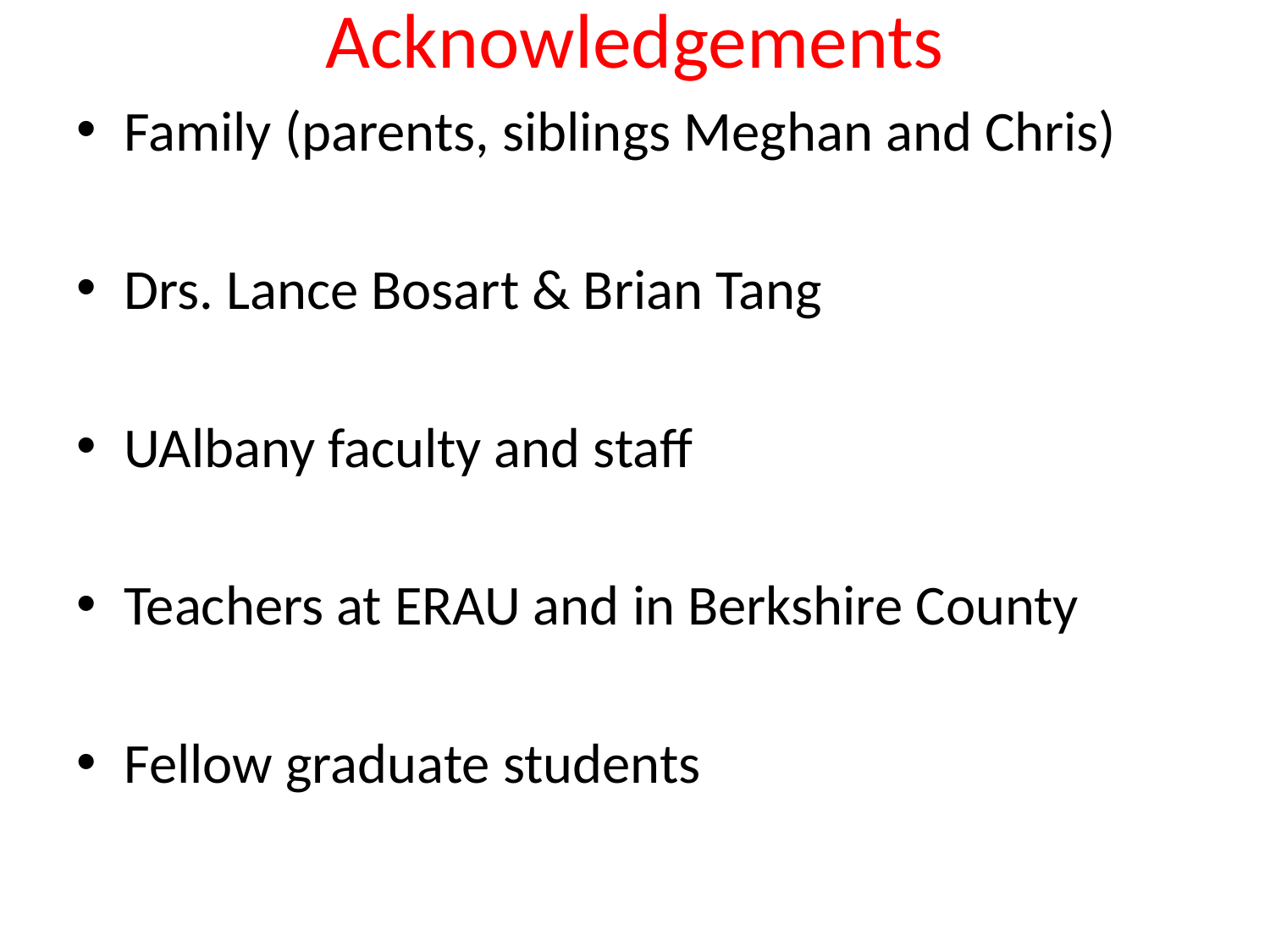

# Acknowledgements

Family (parents, siblings Meghan and Chris)

Drs. Lance Bosart & Brian Tang

UAlbany faculty and staff

Teachers at ERAU and in Berkshire County

Fellow graduate students